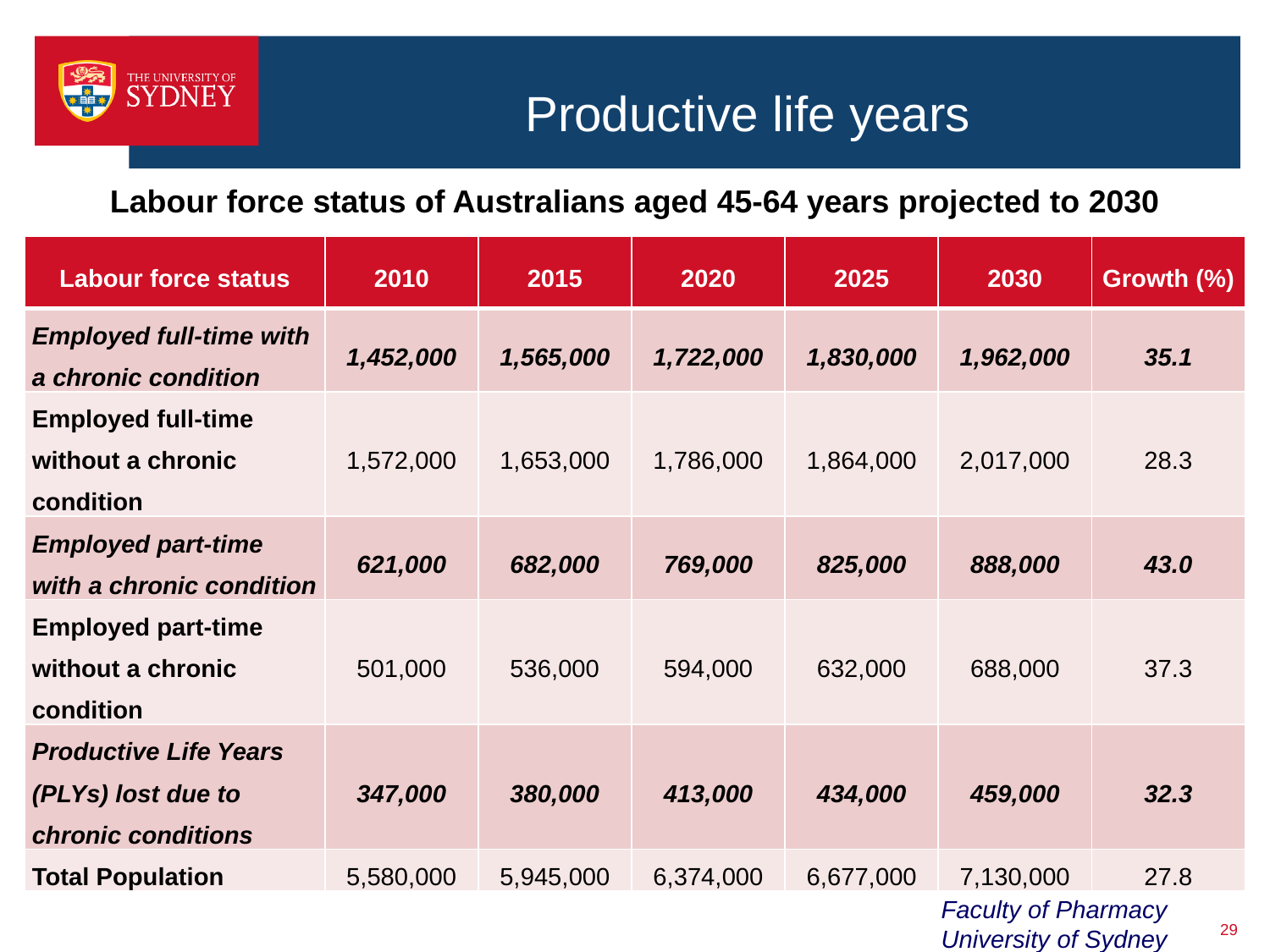

# Productive life years
Labour force status of Australians aged 45-64 years projected to 2030
| Labour force status | 2010 | 2015 | 2020 | 2025 | 2030 | Growth (%) |
| --- | --- | --- | --- | --- | --- | --- |
| Employed full-time with a chronic condition | 1,452,000 | 1,565,000 | 1,722,000 | 1,830,000 | 1,962,000 | 35.1 |
| Employed full-time without a chronic condition | 1,572,000 | 1,653,000 | 1,786,000 | 1,864,000 | 2,017,000 | 28.3 |
| Employed part-time with a chronic condition | 621,000 | 682,000 | 769,000 | 825,000 | 888,000 | 43.0 |
| Employed part-time without a chronic condition | 501,000 | 536,000 | 594,000 | 632,000 | 688,000 | 37.3 |
| Productive Life Years (PLYs) lost due to chronic conditions | 347,000 | 380,000 | 413,000 | 434,000 | 459,000 | 32.3 |
| Total Population | 5,580,000 | 5,945,000 | 6,374,000 | 6,677,000 | 7,130,000 | 27.8 |
29